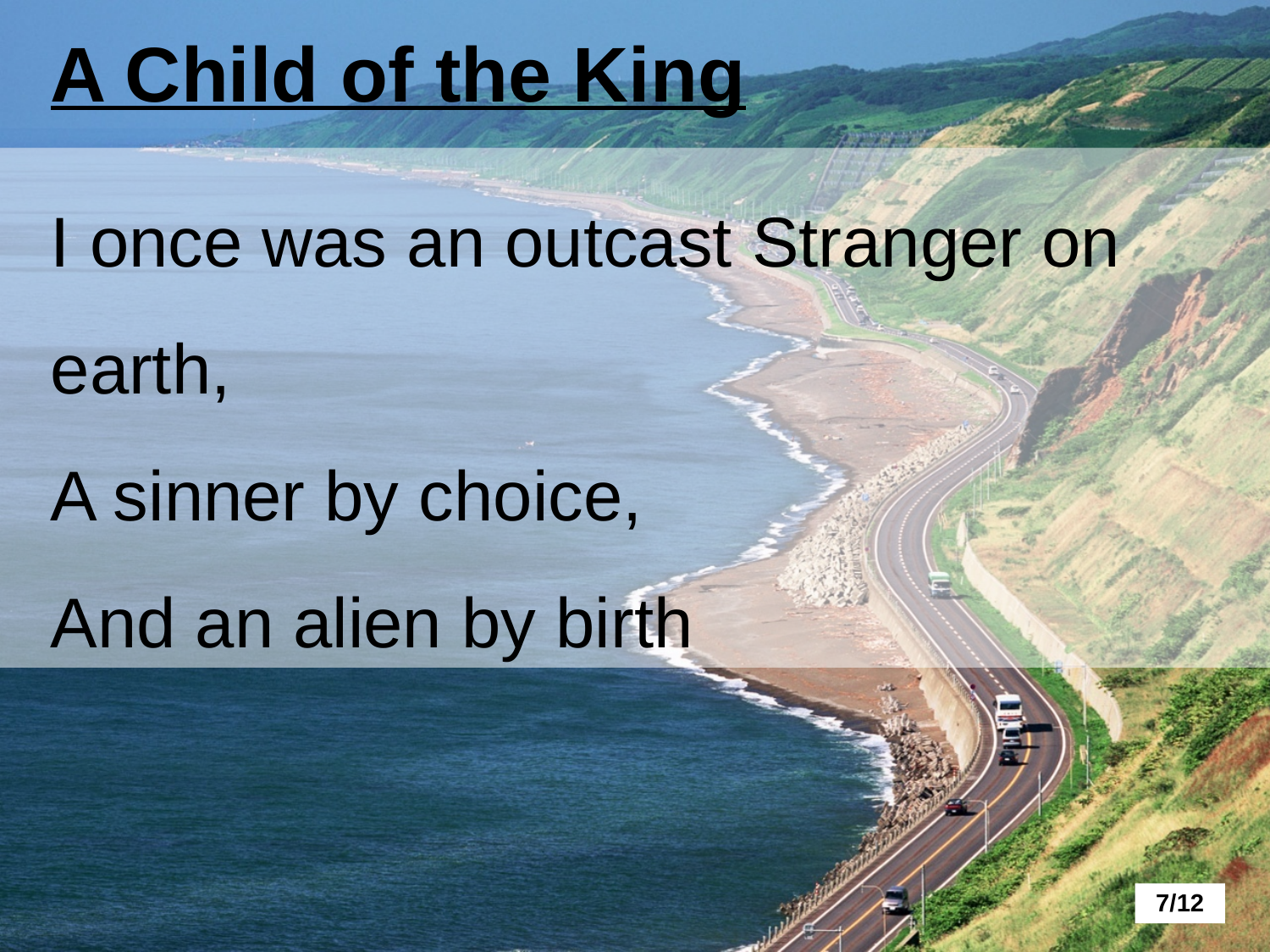

A Child of the King
I once was an outcast Stranger on earth,
A sinner by choice,
And an alien by birth
7/12